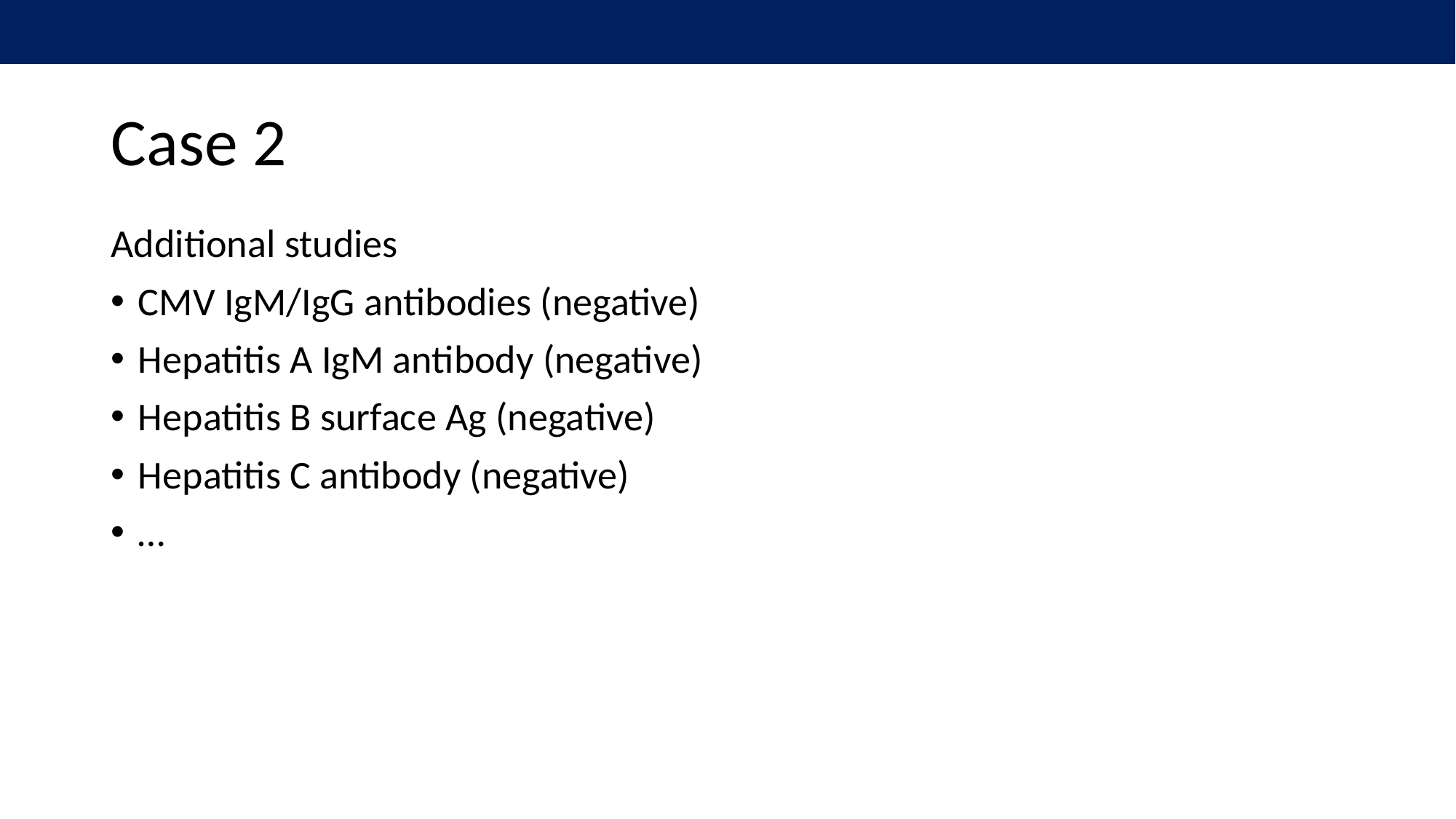

# Case 2
Additional studies
CMV IgM/IgG antibodies (negative)
Hepatitis A IgM antibody (negative)
Hepatitis B surface Ag (negative)
Hepatitis C antibody (negative)
…